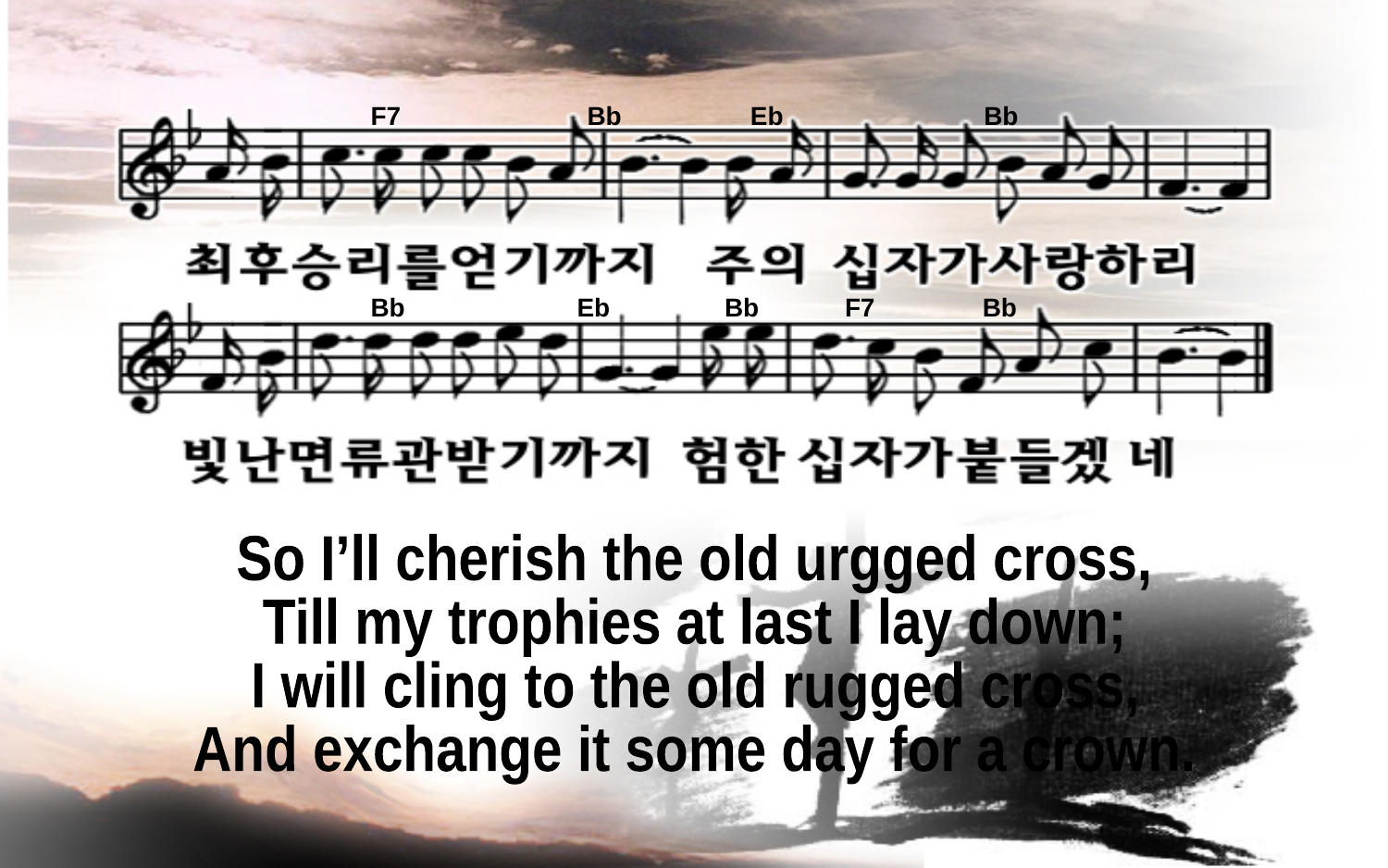

F7                          Bb                  Eb                            Bb
Bb                        Eb                Bb            F7               Bb
So I’ll cherish the old urgged cross,
Till my trophies at last I lay down;
I will cling to the old rugged cross,
And exchange it some day for a crown.